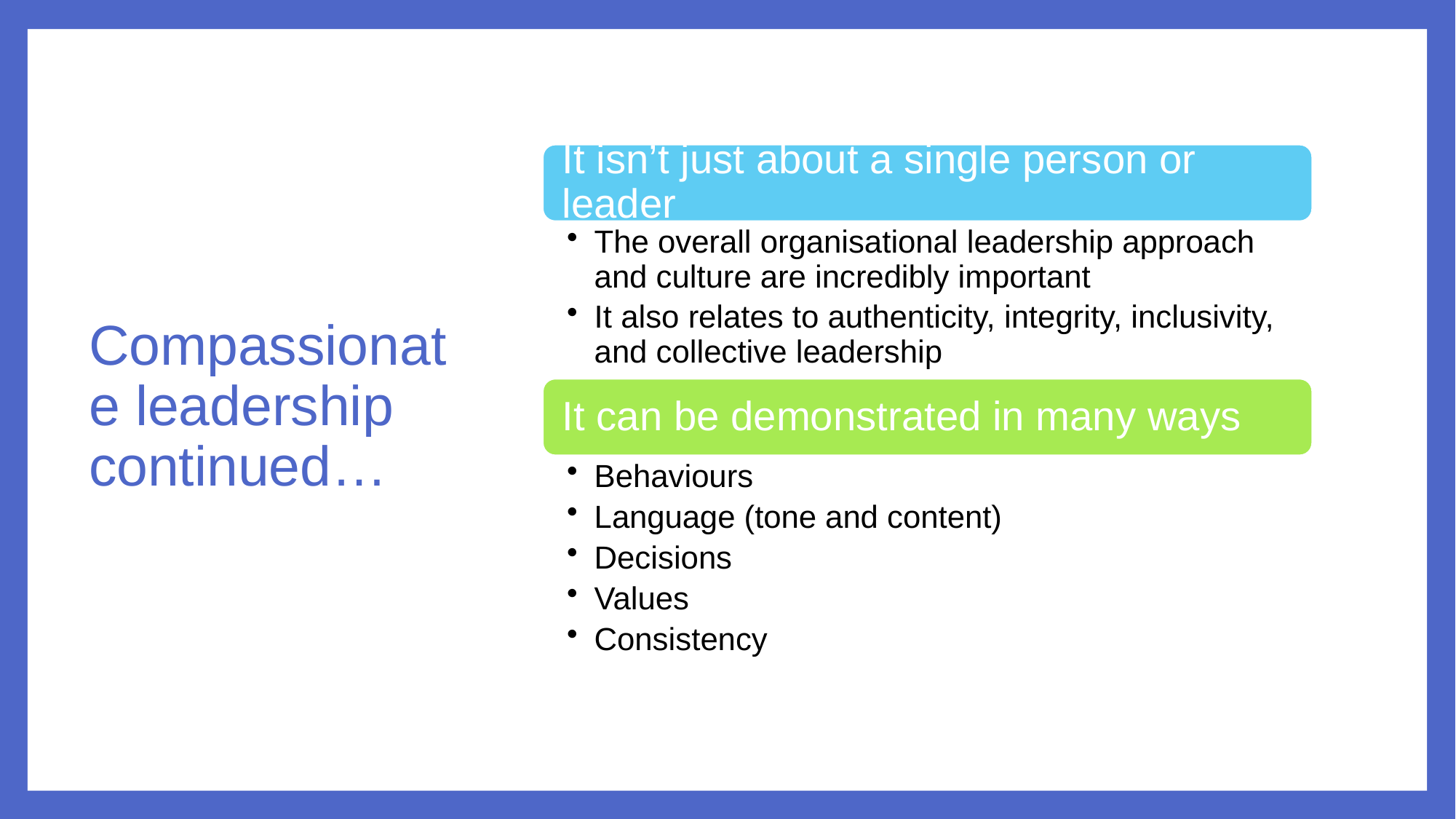

# Compassionate leadership continued…
It isn’t just about a single person or leader
The overall organisational leadership approach and culture are incredibly important
It also relates to authenticity, integrity, inclusivity, and collective leadership
It can be demonstrated in many ways
Behaviours
Language (tone and content)
Decisions
Values
Consistency